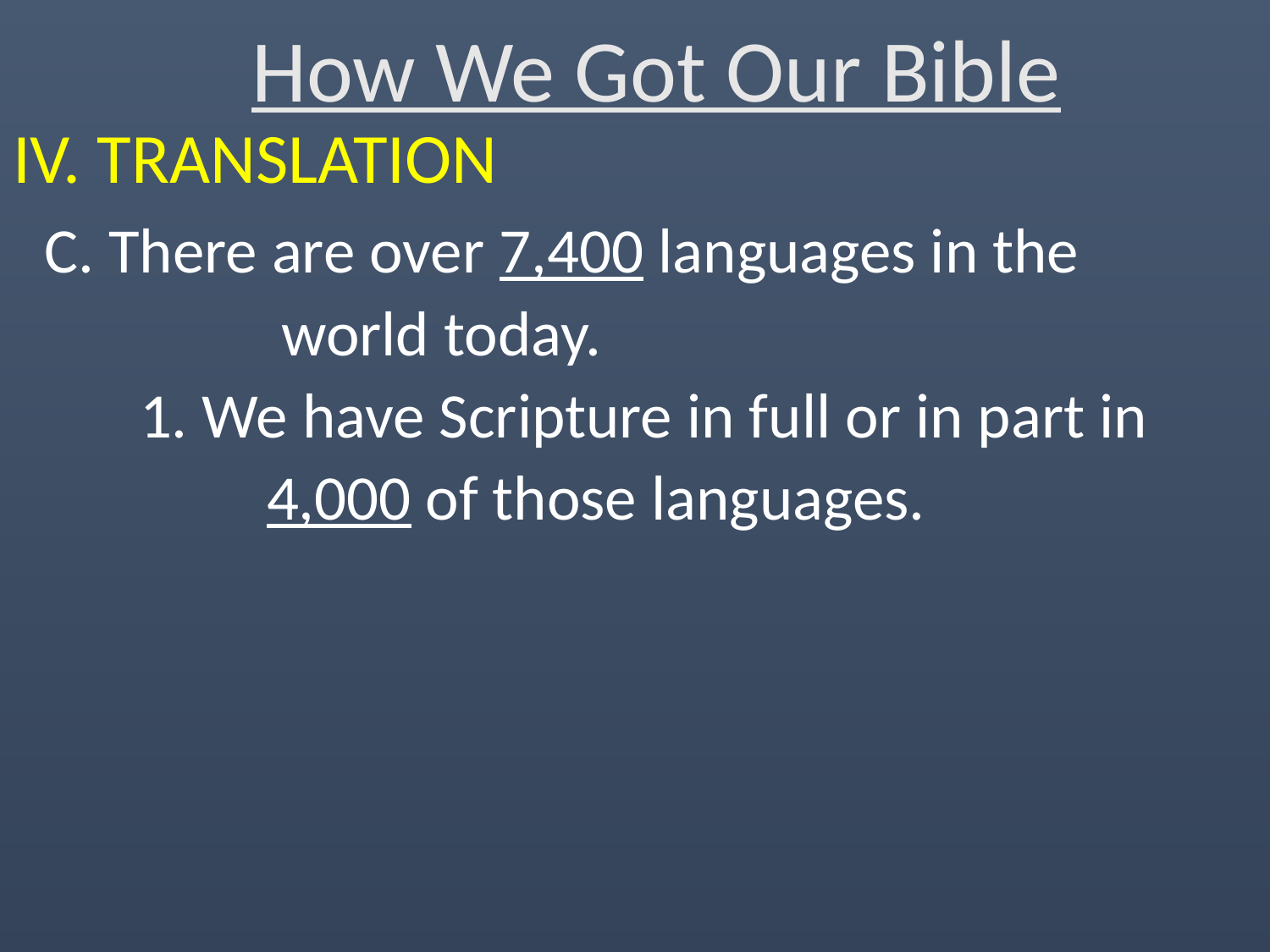

# How We Got Our Bible
IV. TRANSLATION
  C. There are over 7,400 languages in the
		 world today.
	1. We have Scripture in full or in part in
		4,000 of those languages.